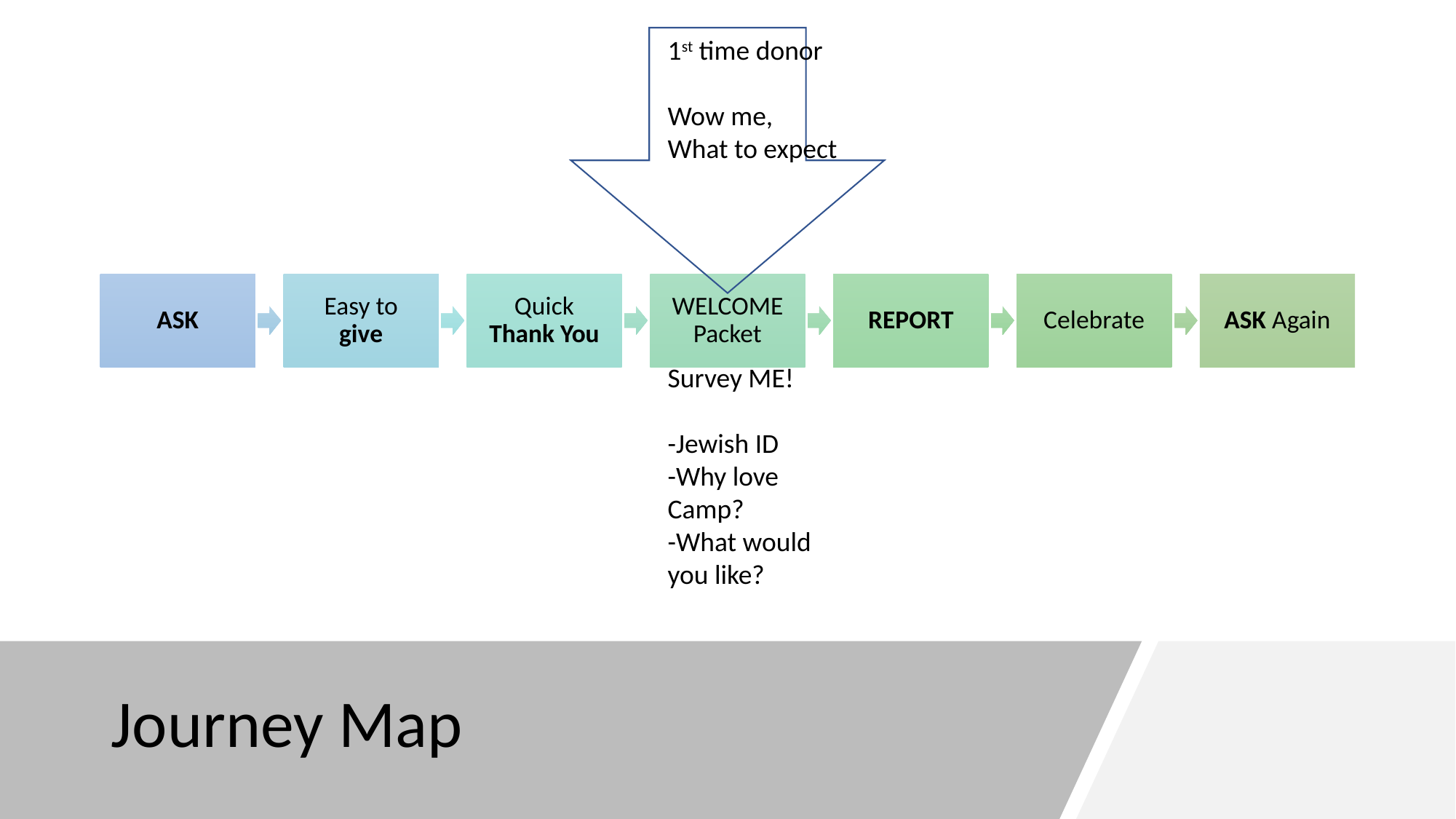

1st time donor

Wow me,
What to expect

Survey ME!

-Jewish ID
-Why love Camp?
-What would you like?

ASK
Easy to give
Quick Thank You
WELCOME Packet
REPORT
Celebrate
ASK Again

# Journey Map